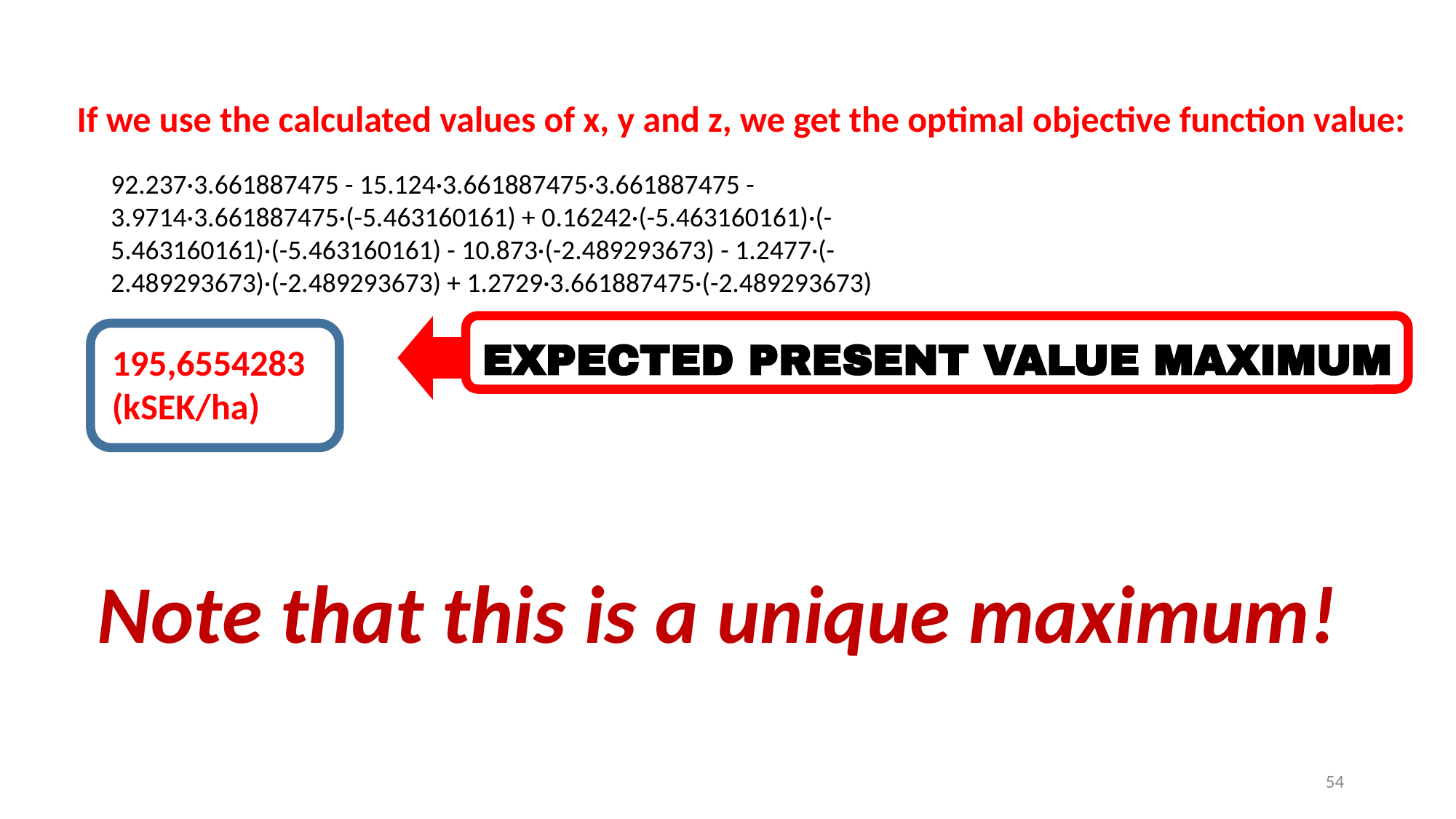

If we use the calculated values of x, y and z, we get the optimal objective function value:
92.237·3.661887475 - 15.124·3.661887475·3.661887475 - 3.9714·3.661887475·(-5.463160161) + 0.16242·(-5.463160161)·(-5.463160161)·(-5.463160161) - 10.873·(-2.489293673) - 1.2477·(-2.489293673)·(-2.489293673) + 1.2729·3.661887475·(-2.489293673)

EXPECTED PRESENT VALUE MAXIMUM
195,6554283
(kSEK/ha)
Note that this is a unique maximum!
54